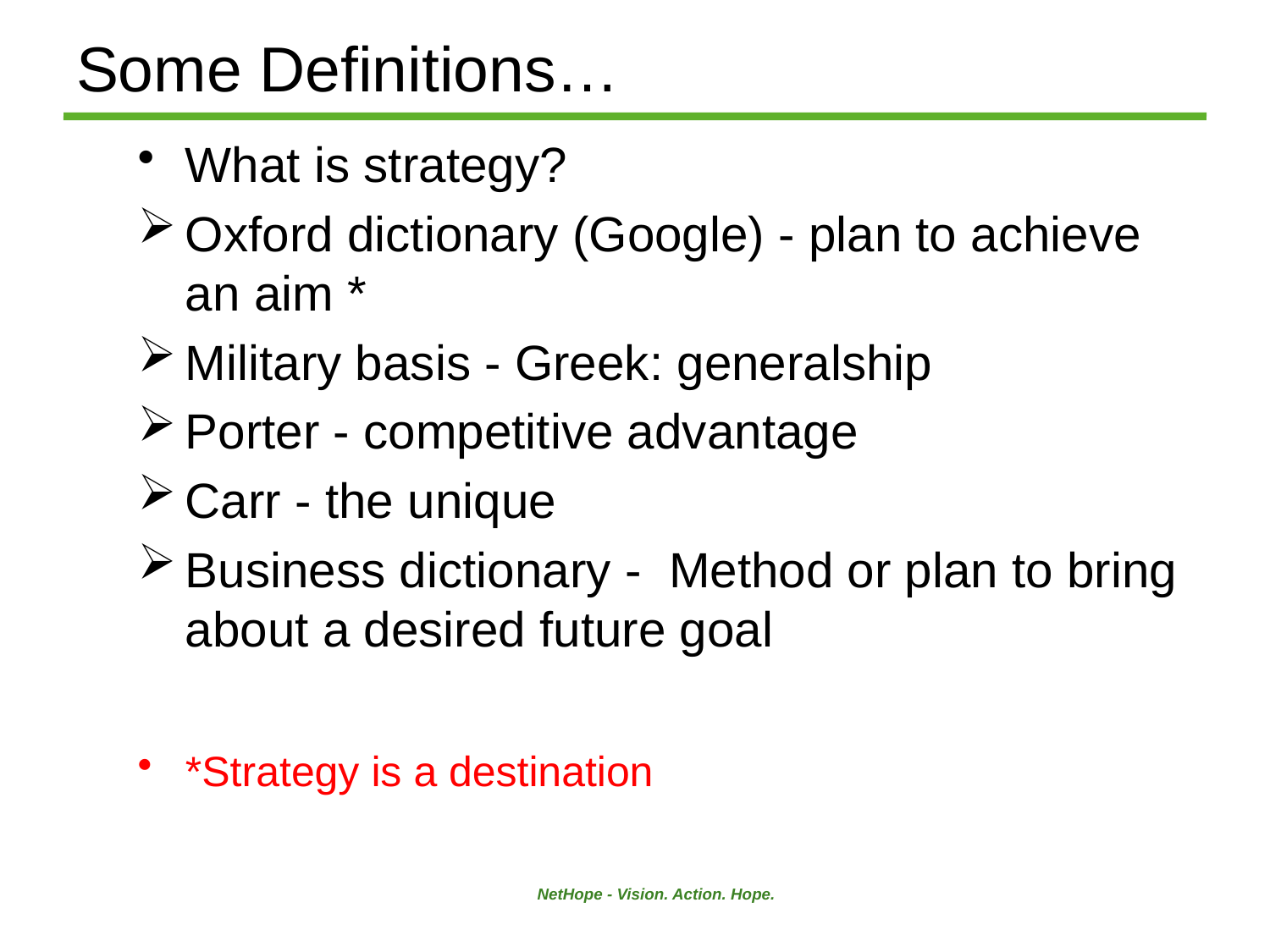

# Some Definitions…
What is strategy?
Oxford dictionary (Google) - plan to achieve an aim *
Military basis - Greek: generalship
Porter - competitive advantage
Carr - the unique
Business dictionary -  Method or plan to bring about a desired future goal

*Strategy is a destination